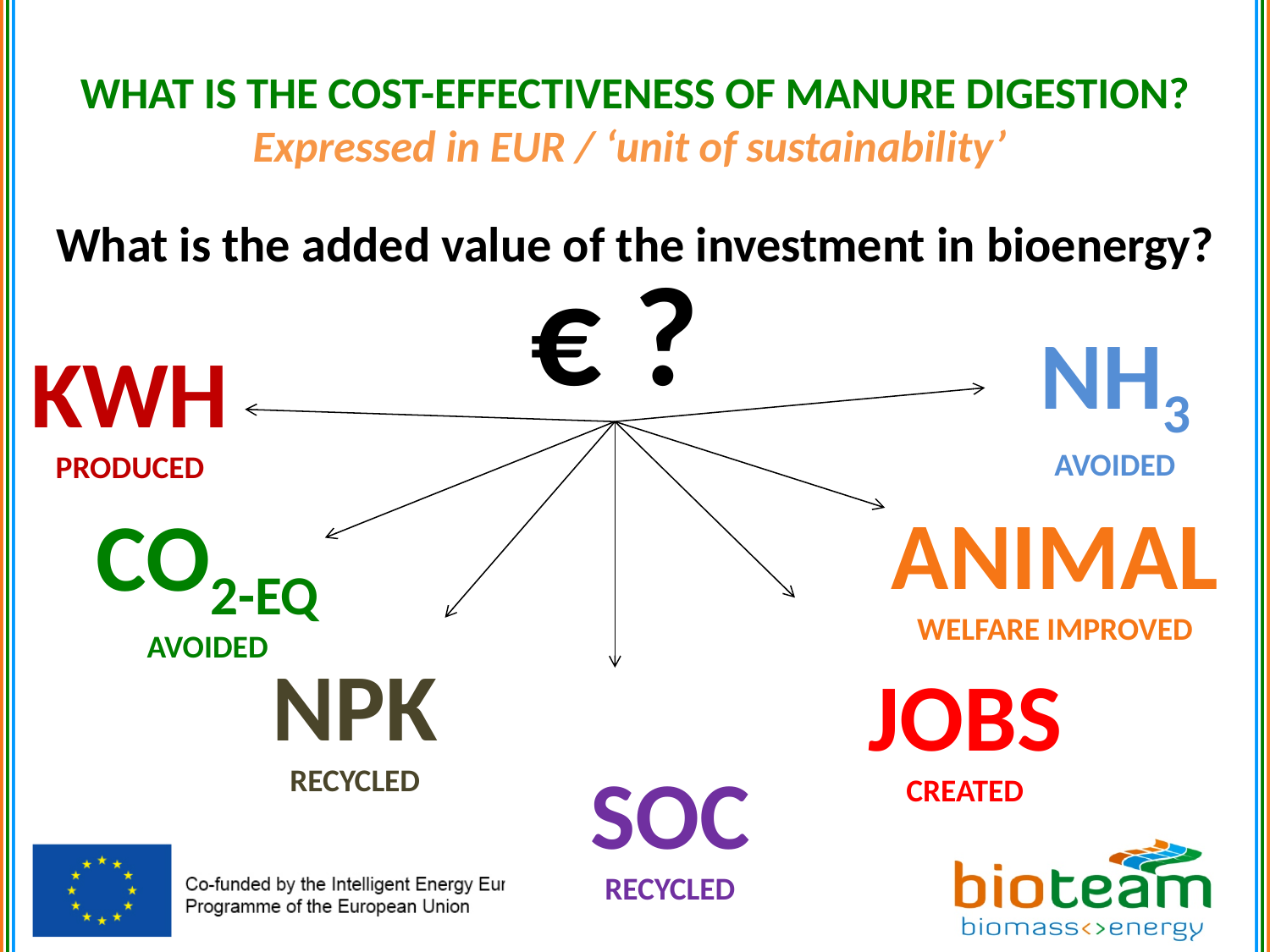

# WHAT IS THE COST-EFFECTIVENESS OF MANURE DIGESTION? Expressed in EUR / ‘unit of sustainability’
What is the added value of the investment in bioenergy?
€ ?
NH3 avoided
Kwh
produced
ANIMAL
Welfare improved
NPK
Recycled
JOBS created
SOC RECYCLED
CO2-eq avoided
14